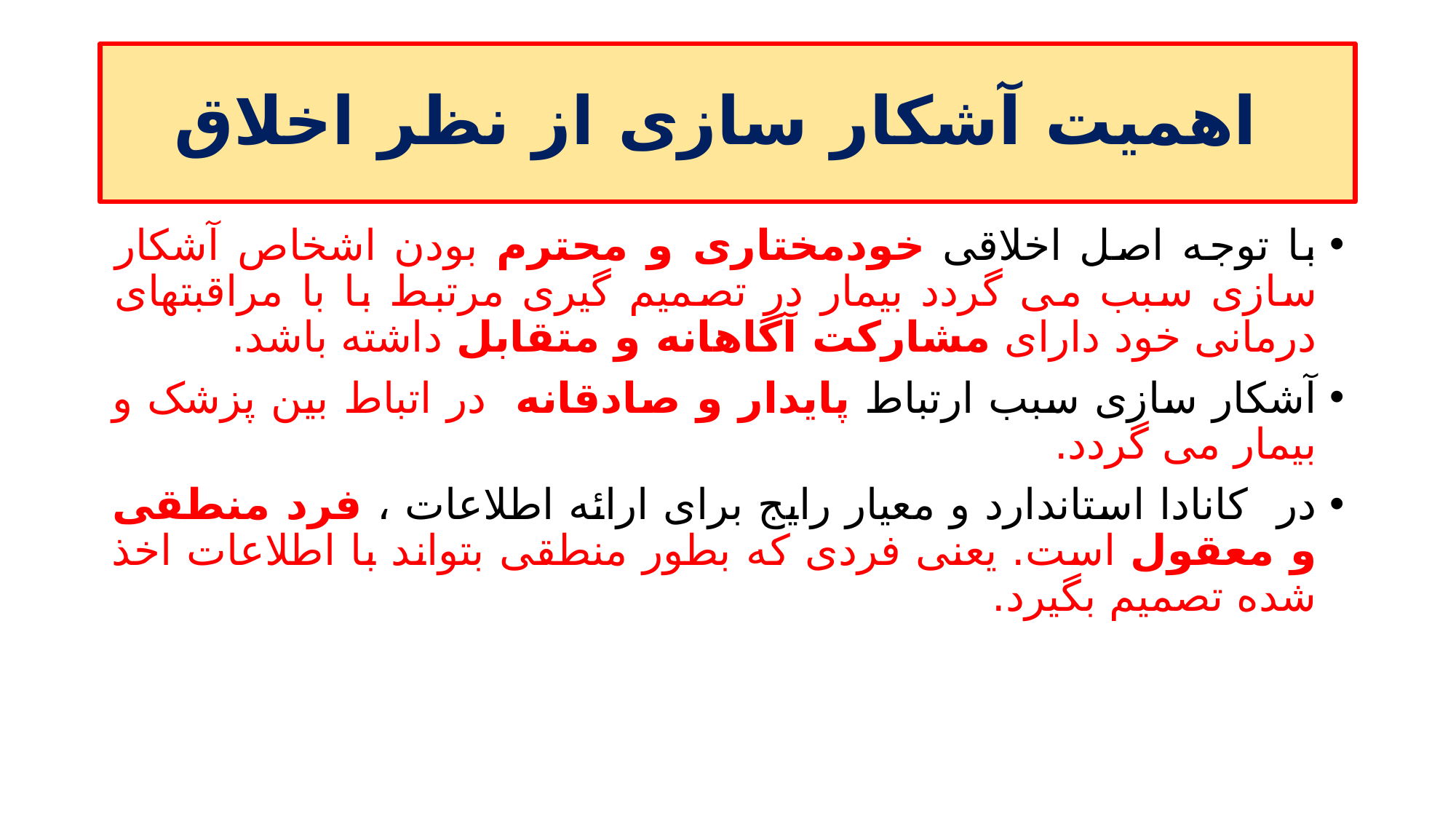

# اهمیت آشکار سازی از نظر اخلاق
با توجه اصل اخلاقی خودمختاری و محترم بودن اشخاص آشکار سازی سبب می گردد بیمار در تصمیم گیری مرتبط با با مراقبتهای درمانی خود دارای مشارکت آگاهانه و متقابل داشته باشد.
آشکار سازی سبب ارتباط پایدار و صادقانه  در اتباط بین پزشک و بیمار می گردد.
در  کانادا استاندارد و معیار رایج برای ارائه اطلاعات ، فرد منطقی و معقول است. یعنی فردی که بطور منطقی بتواند با اطلاعات اخذ شده تصمیم بگیرد.